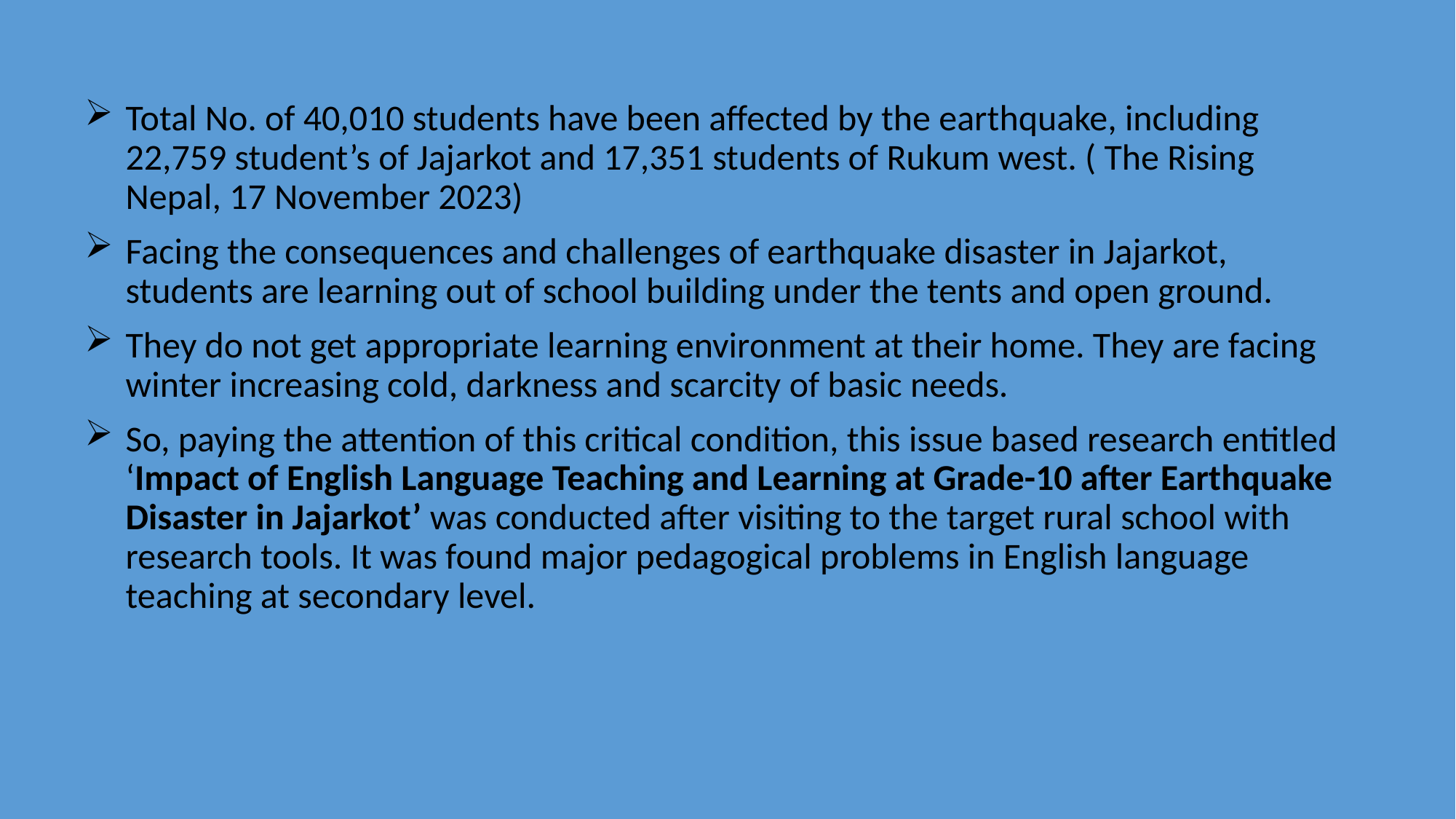

Total No. of 40,010 students have been affected by the earthquake, including 22,759 student’s of Jajarkot and 17,351 students of Rukum west. ( The Rising Nepal, 17 November 2023)
Facing the consequences and challenges of earthquake disaster in Jajarkot, students are learning out of school building under the tents and open ground.
They do not get appropriate learning environment at their home. They are facing winter increasing cold, darkness and scarcity of basic needs.
So, paying the attention of this critical condition, this issue based research entitled ‘Impact of English Language Teaching and Learning at Grade-10 after Earthquake Disaster in Jajarkot’ was conducted after visiting to the target rural school with research tools. It was found major pedagogical problems in English language teaching at secondary level.